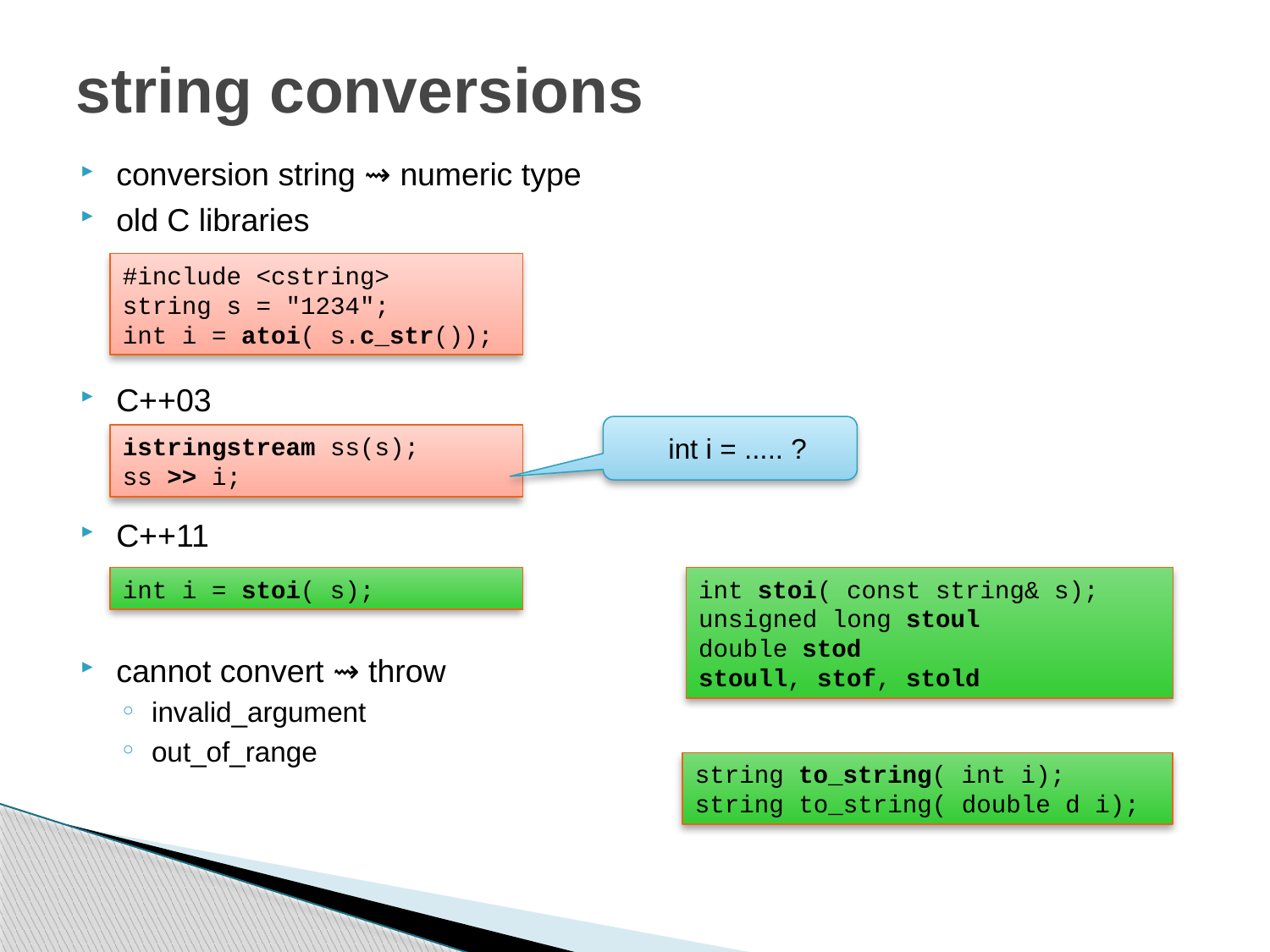

# string conversions
conversion string ⇝ numeric type
old C libraries

C++03

C++11

cannot convert ⇝ throw
invalid_argument
out_of_range
#include <cstring>
string s = "1234";
int i = atoi( s.c_str());
int i = ..... ?
istringstream ss(s);
ss >> i;
int i = stoi( s);
int stoi( const string& s);
unsigned long stoul
double stod
stoull, stof, stold
string to_string( int i); string to_string( double d i);